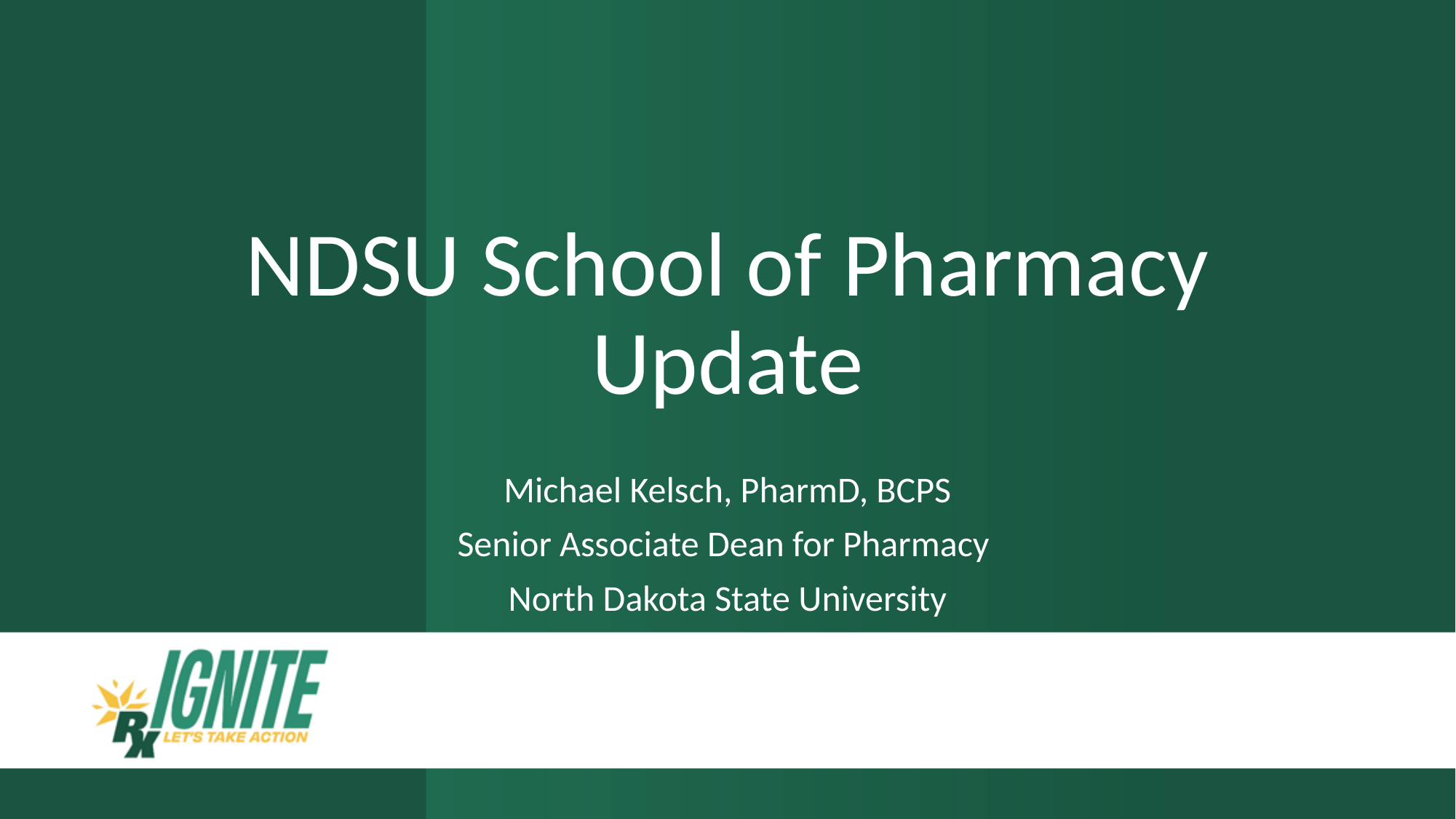

# NDSU School of Pharmacy Update
Michael Kelsch, PharmD, BCPS
Senior Associate Dean for Pharmacy
North Dakota State University